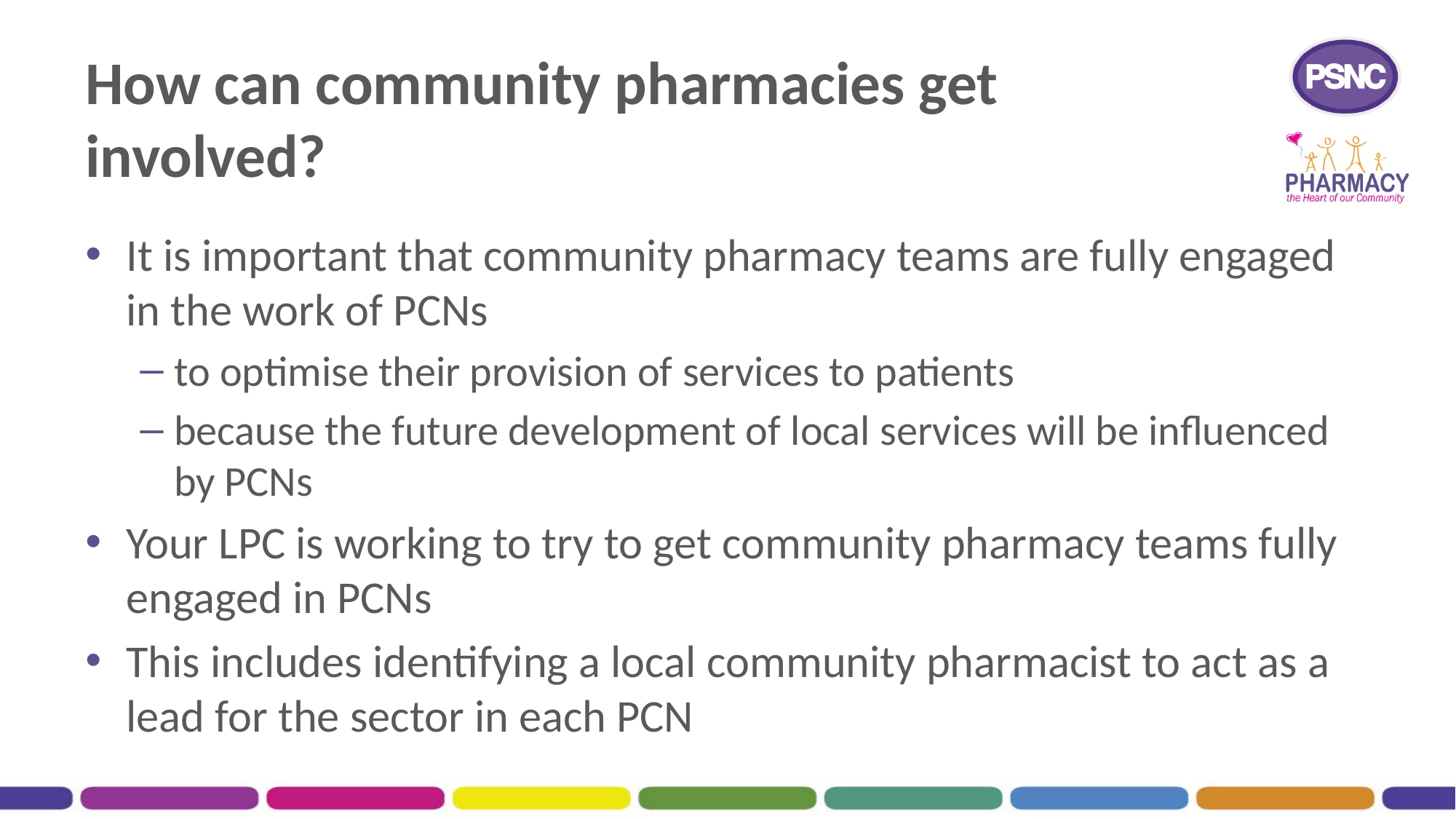

# How can community pharmacies get involved?
It is important that community pharmacy teams are fully engaged in the work of PCNs
to optimise their provision of services to patients
because the future development of local services will be influenced by PCNs
Your LPC is working to try to get community pharmacy teams fully engaged in PCNs
This includes identifying a local community pharmacist to act as a lead for the sector in each PCN